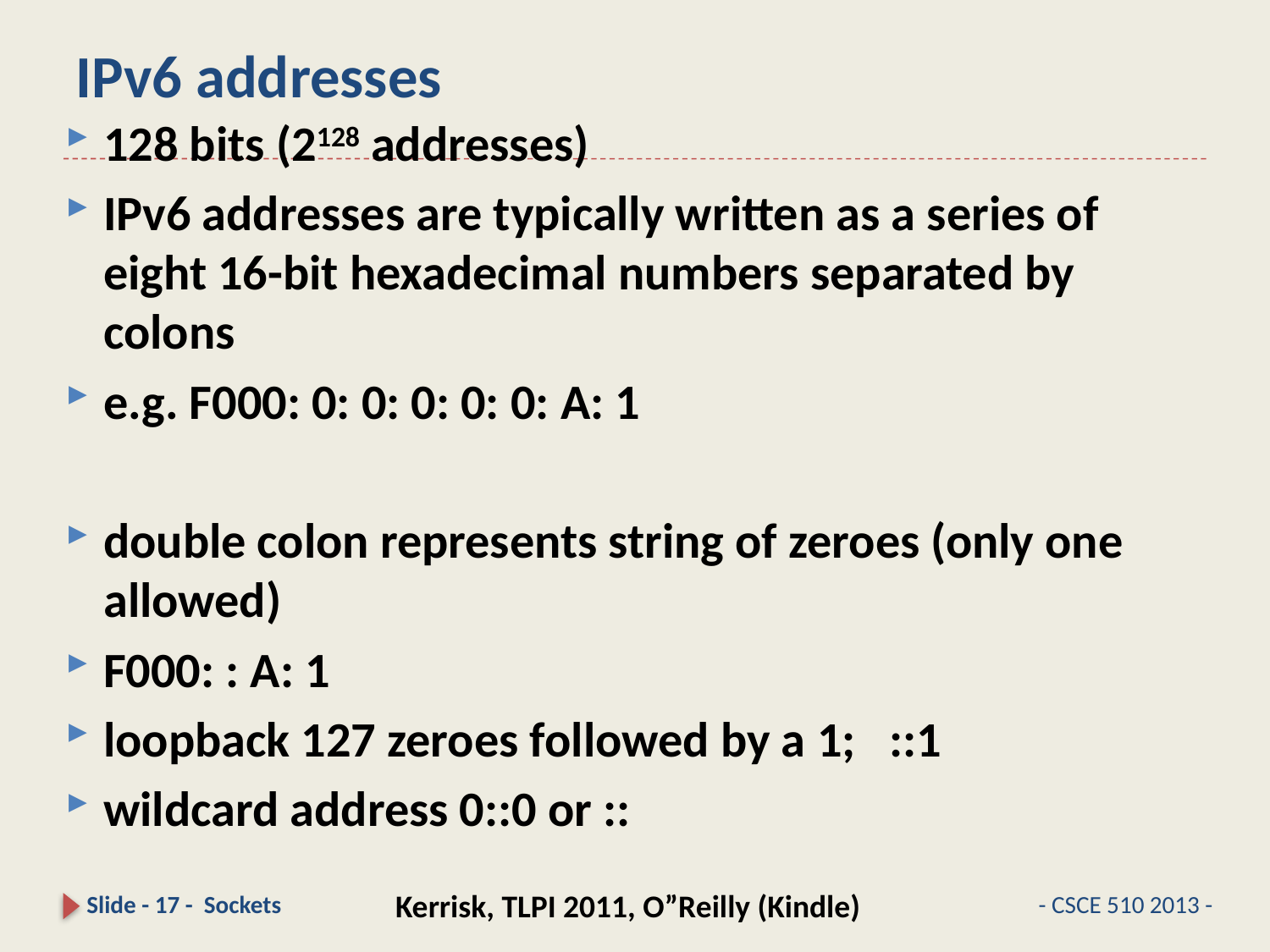

# IPv6 addresses
128 bits (2128 addresses)
IPv6 addresses are typically written as a series of eight 16-bit hexadecimal numbers separated by colons
e.g. F000: 0: 0: 0: 0: 0: A: 1

double colon represents string of zeroes (only one allowed)
F000: : A: 1
loopback 127 zeroes followed by a 1;   ::1
wildcard address 0::0 or ::

Kerrisk, TLPI 2011, O”Reilly (Kindle)
Slide - 17 -  Sockets
- CSCE 510 2013 -